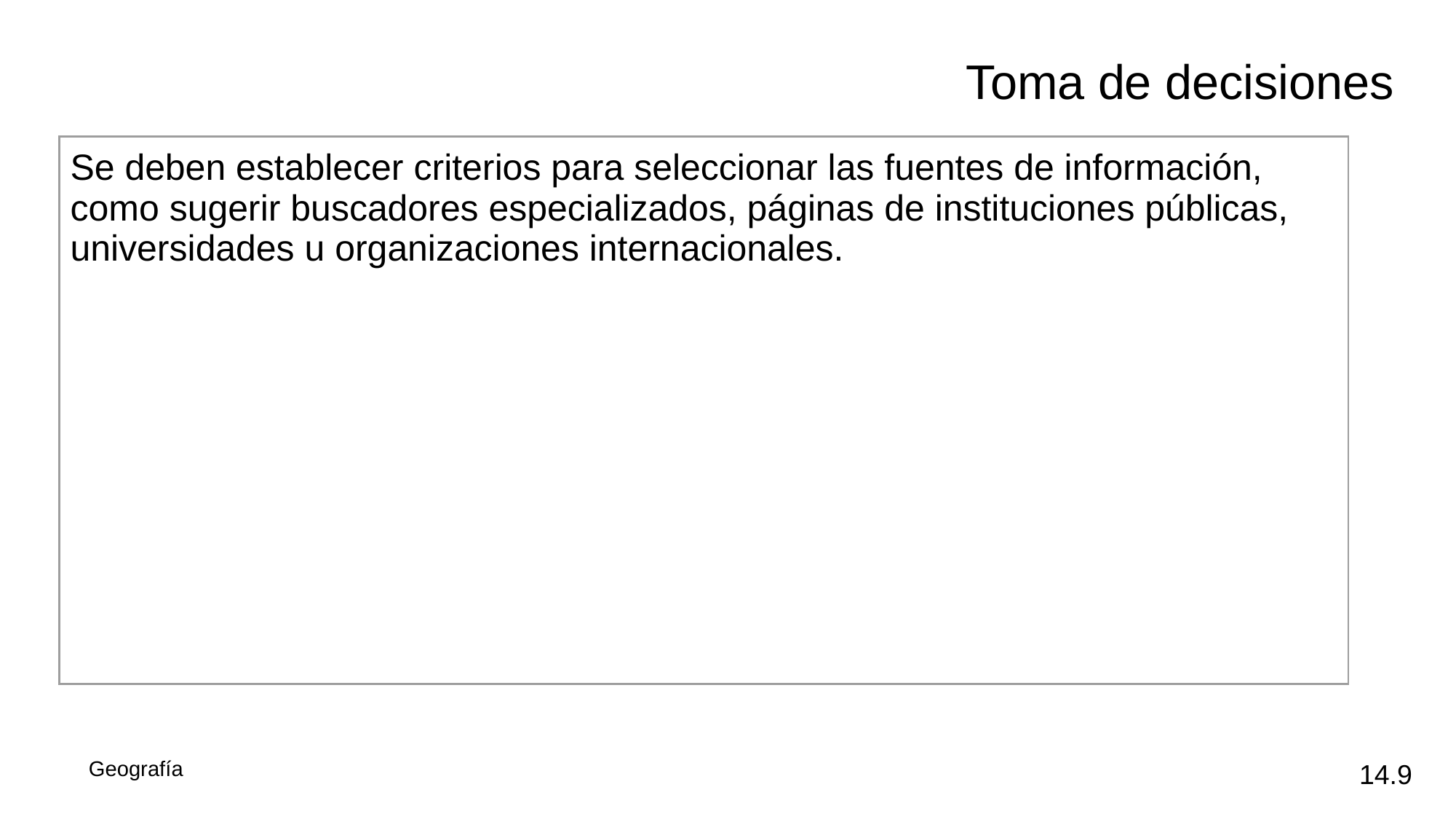

Toma de decisiones

| Se deben establecer criterios para seleccionar las fuentes de información, como sugerir buscadores especializados, páginas de instituciones públicas, universidades u organizaciones internacionales. |
| --- |
14.9
Geografía